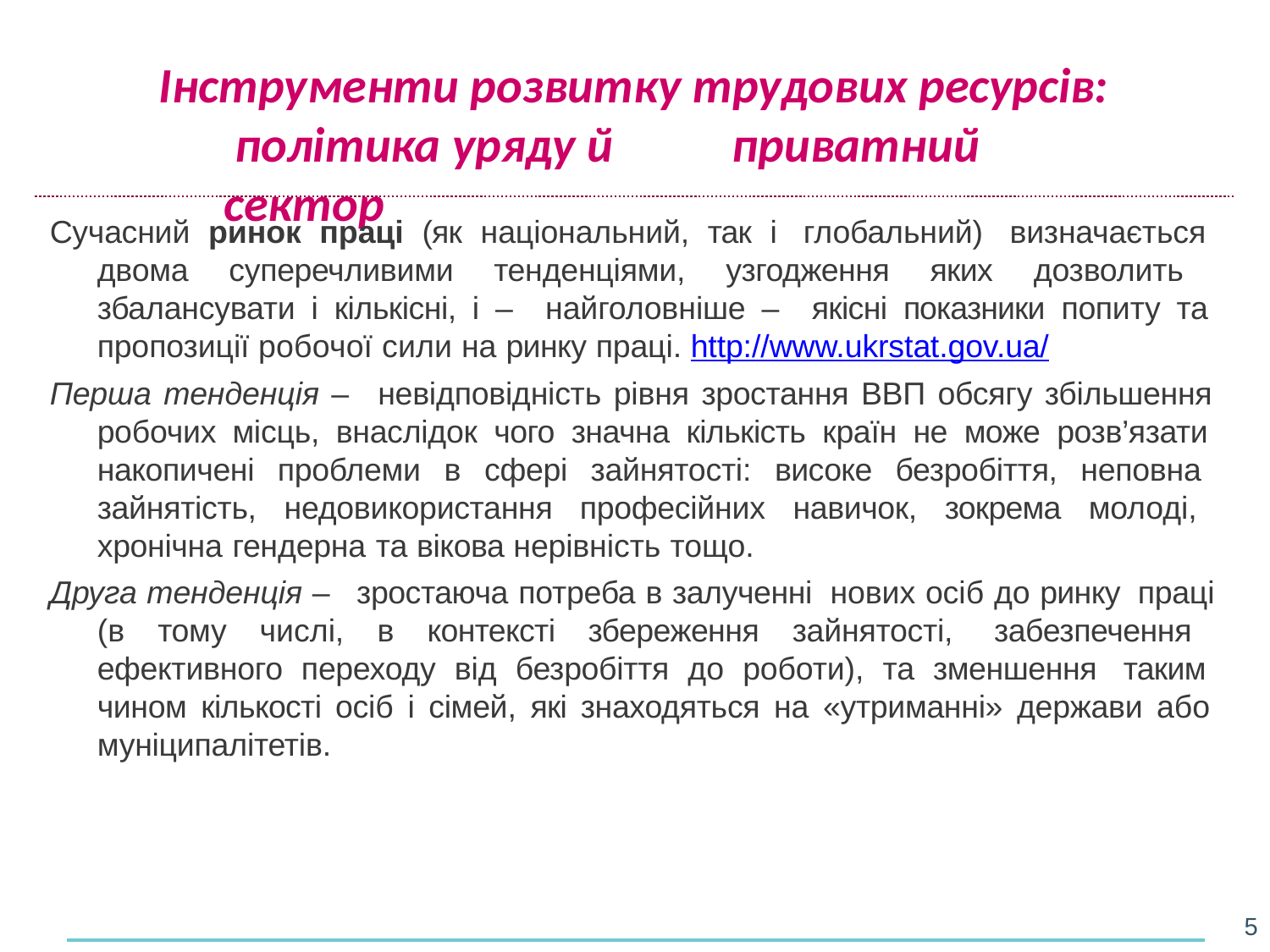

# Інструменти розвитку трудових ресурсів:  політика уряду й	приватний сектор

Сучасний ринок праці (як національний, так і глобальний) визначається  двома суперечливими тенденціями, узгодження яких дозволить  збалансувати і кількісні, і – найголовніше – якісні показники попиту та  пропозиції робочої сили на ринку праці. http://www.ukrstat.gov.ua/
Перша тенденція – невідповідність рівня зростання ВВП обсягу збільшення  робочих місць, внаслідок чого значна кількість країн не може розв’язати  накопичені проблеми в сфері зайнятості: високе безробіття, неповна  зайнятість, недовикористання професійних навичок, зокрема молоді,  хронічна гендерна та вікова нерівність тощо.
Друга тенденція – зростаюча потреба в залученні нових осіб до ринку праці  (в тому числі, в контексті збереження зайнятості, забезпечення  ефективного переходу від безробіття до роботи), та зменшення таким  чином кількості осіб і сімей, які знаходяться на «утриманні» держави або  муніципалітетів.
5